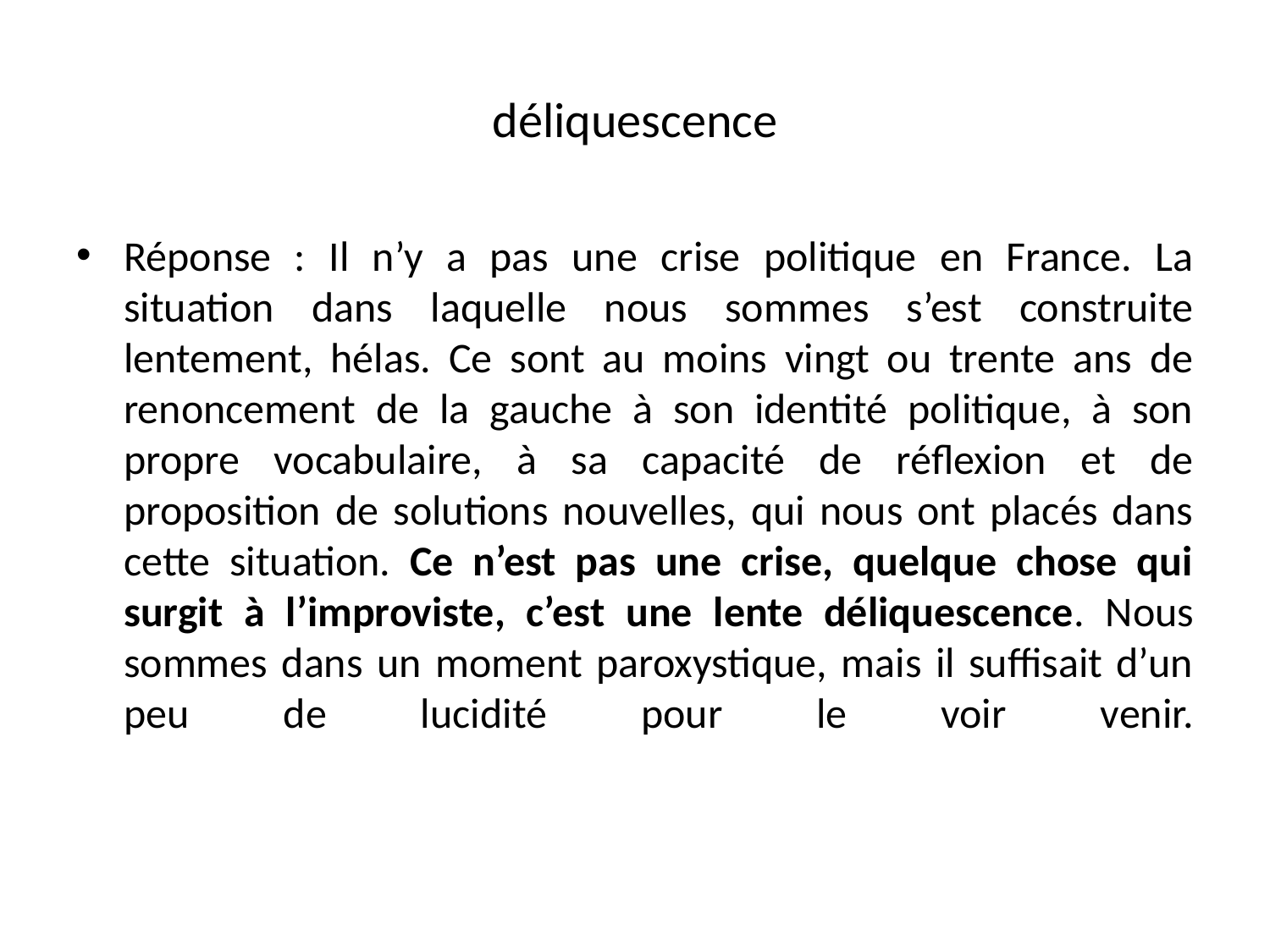

# déliquescence
Réponse : Il n’y a pas une crise politique en France. La situation dans laquelle nous sommes s’est construite lentement, hélas. Ce sont au moins vingt ou trente ans de renoncement de la gauche à son identité politique, à son propre vocabulaire, à sa capacité de réflexion et de proposition de solutions nouvelles, qui nous ont placés dans cette situation. Ce n’est pas une crise, quelque chose qui surgit à l’improviste, c’est une lente déliquescence. Nous sommes dans un moment paroxystique, mais il suffisait d’un peu de lucidité pour le voir venir.